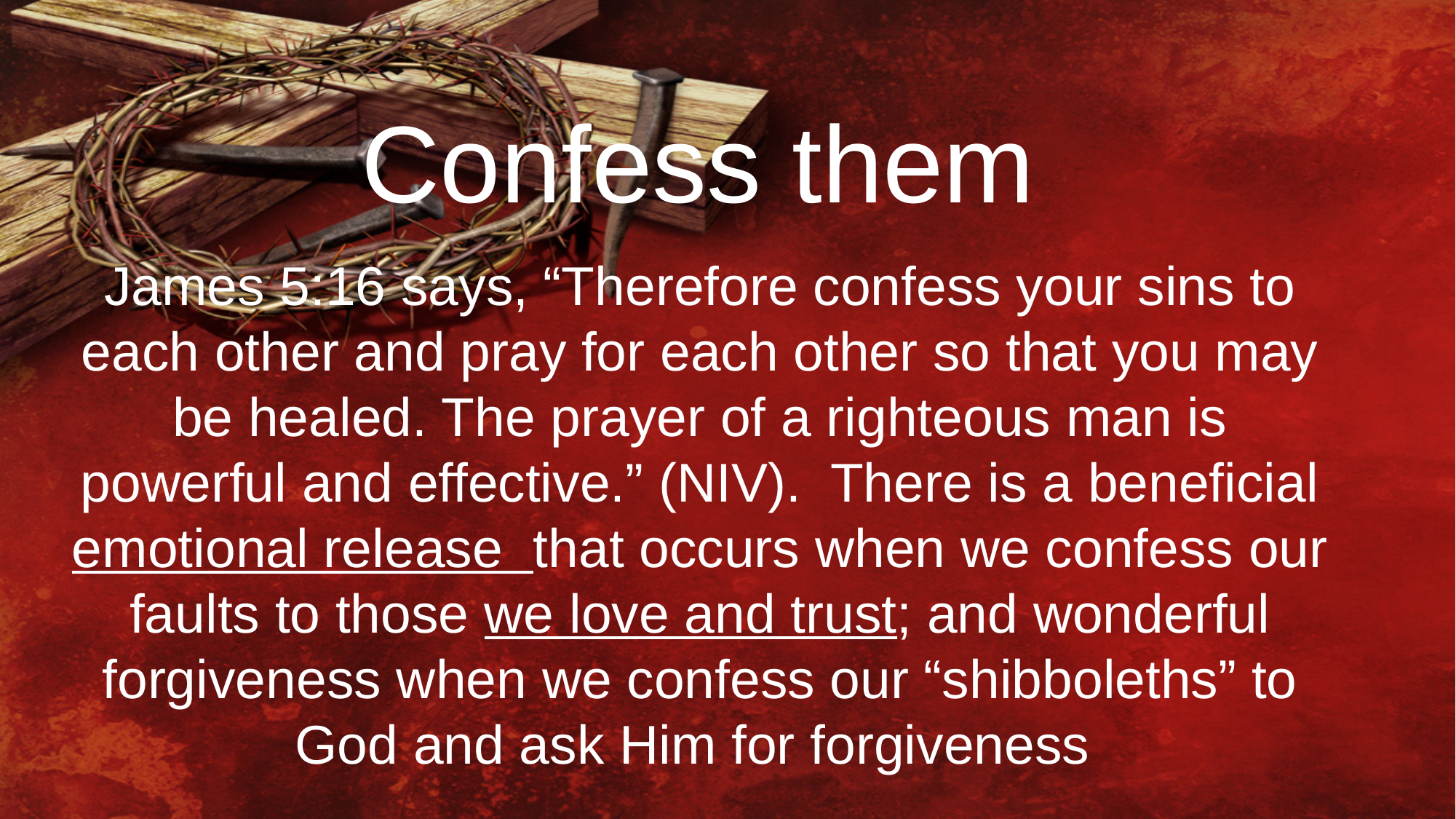

Confess them
James 5:16 says, “Therefore confess your sins to each other and pray for each other so that you may be healed. The prayer of a righteous man is powerful and effective.” (NIV).  There is a beneficial emotional release  that occurs when we confess our faults to those we love and trust; and wonderful forgiveness when we confess our “shibboleths” to God and ask Him for forgiveness